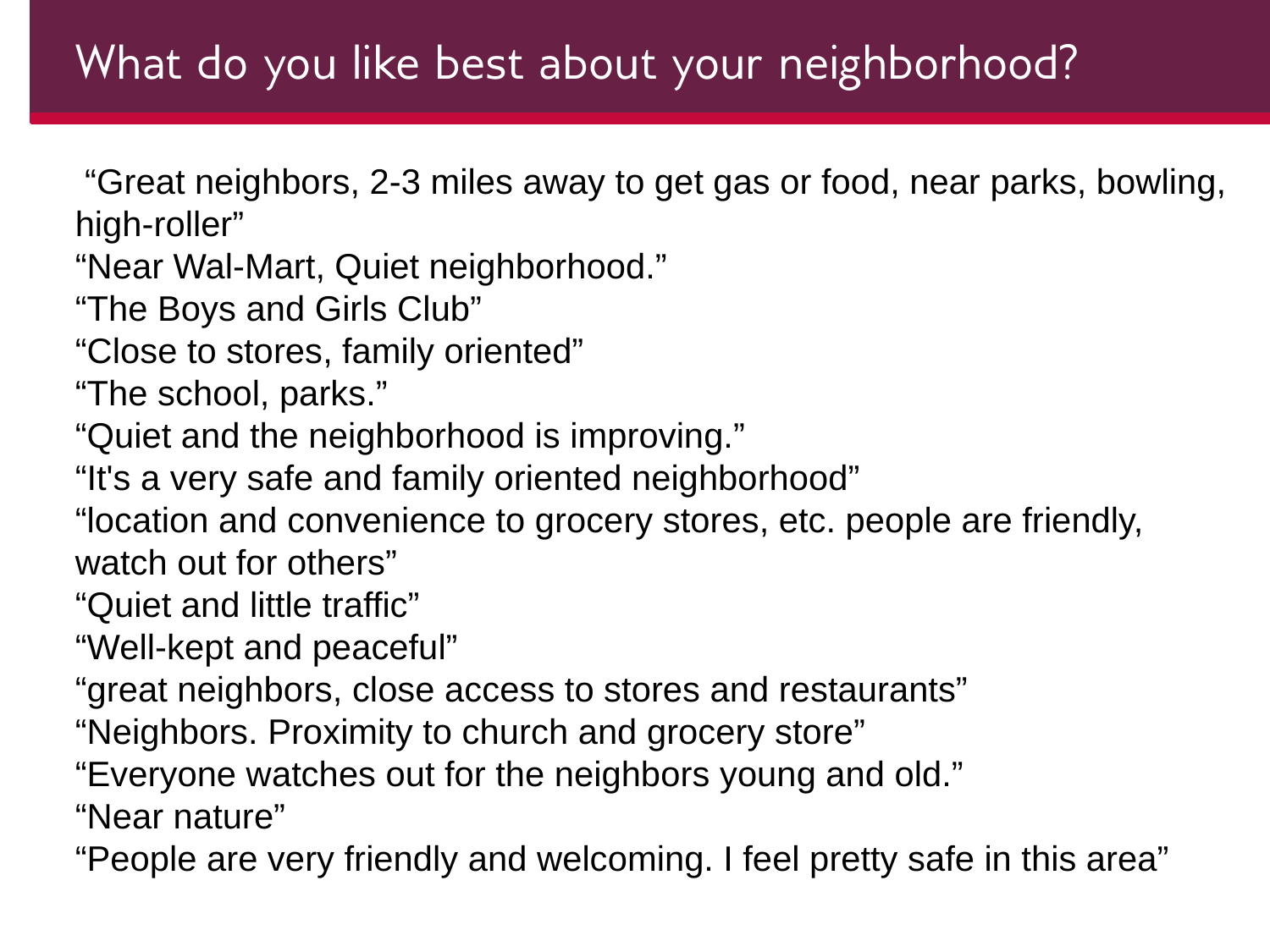

What do you like best about your neighborhood?
 “Great neighbors, 2-3 miles away to get gas or food, near parks, bowling, high-roller”
“Near Wal-Mart, Quiet neighborhood.”
“The Boys and Girls Club”
“Close to stores, family oriented”
“The school, parks.”
“Quiet and the neighborhood is improving.”
“It's a very safe and family oriented neighborhood”
“location and convenience to grocery stores, etc. people are friendly, watch out for others”
“Quiet and little traffic”
“Well-kept and peaceful”
“great neighbors, close access to stores and restaurants”
“Neighbors. Proximity to church and grocery store”
“Everyone watches out for the neighbors young and old.”
“Near nature”
“People are very friendly and welcoming. I feel pretty safe in this area”